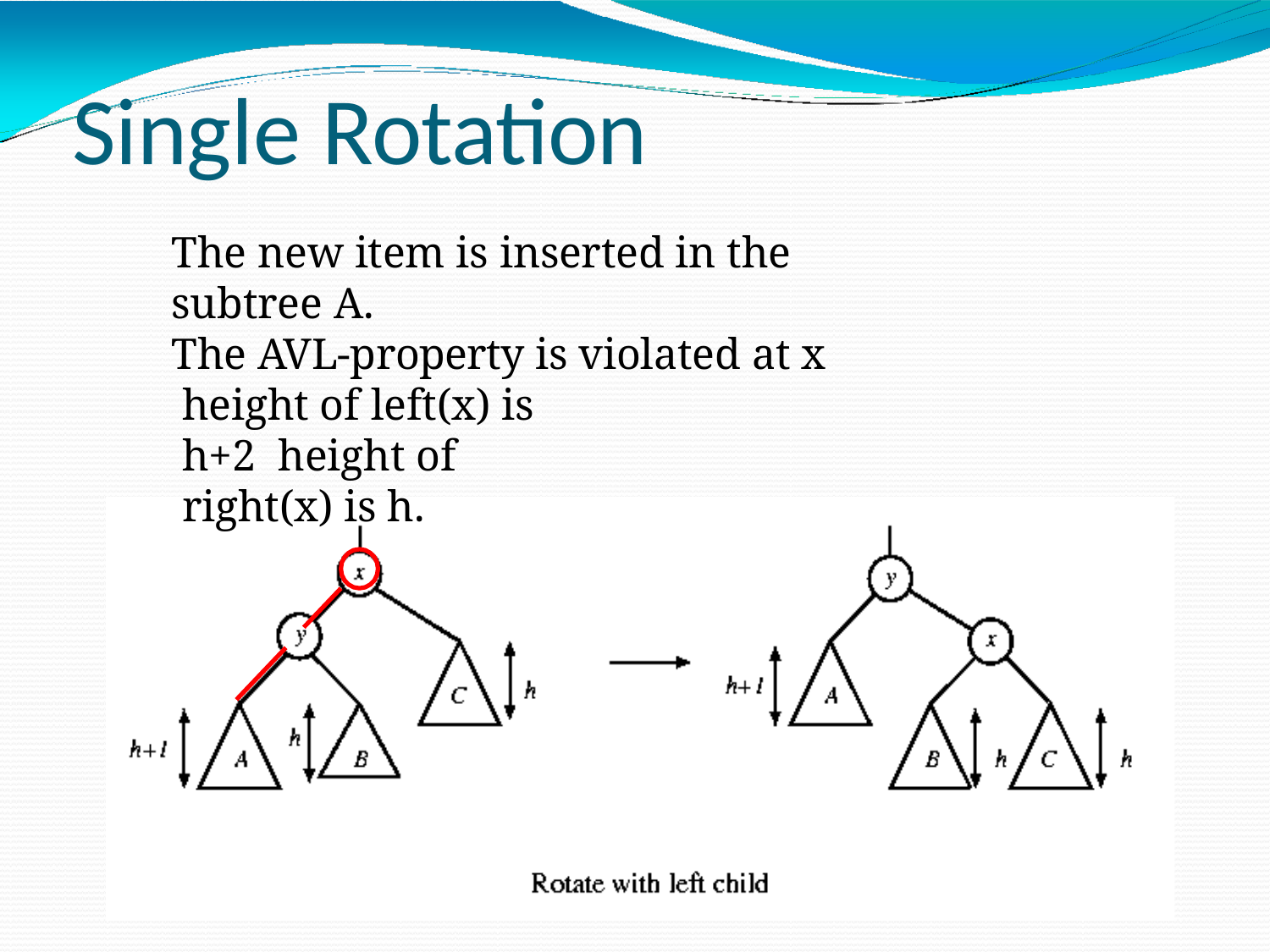

# Single Rotation
The new item is inserted in the subtree A.
The AVL-property is violated at x
height of left(x) is h+2  height of right(x) is h.

SACHIN KHARADE